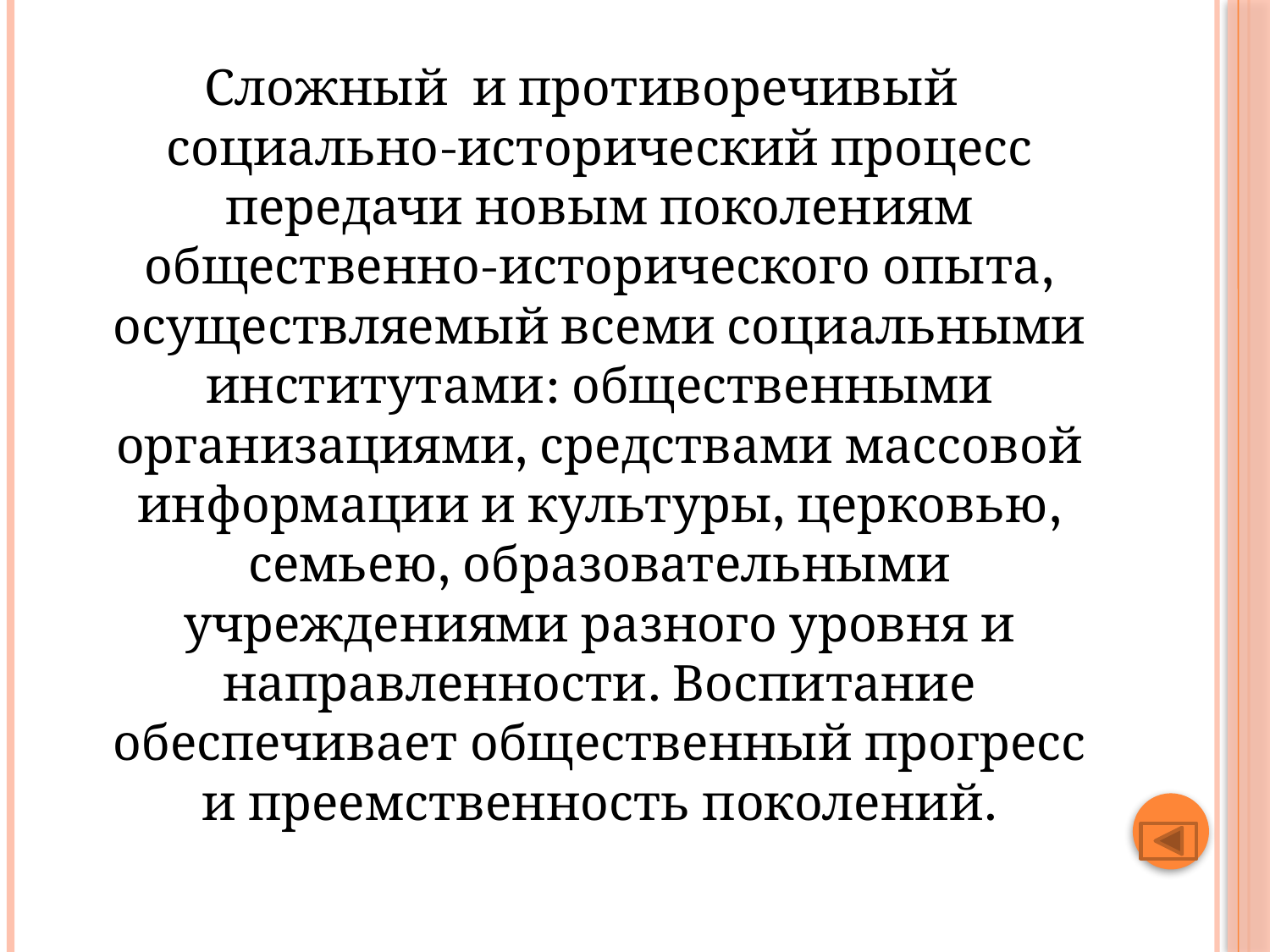

#
Сложный  и противоречивый социально-исторический процесс передачи новым поколениям общественно-исторического опыта, осуществляемый всеми социальными институтами: общественными организациями, средствами массовой информации и культуры, церковью, семьею, образовательными учреждениями разного уровня и направленности. Воспитание обеспечивает общественный прогресс и преемственность поколений.